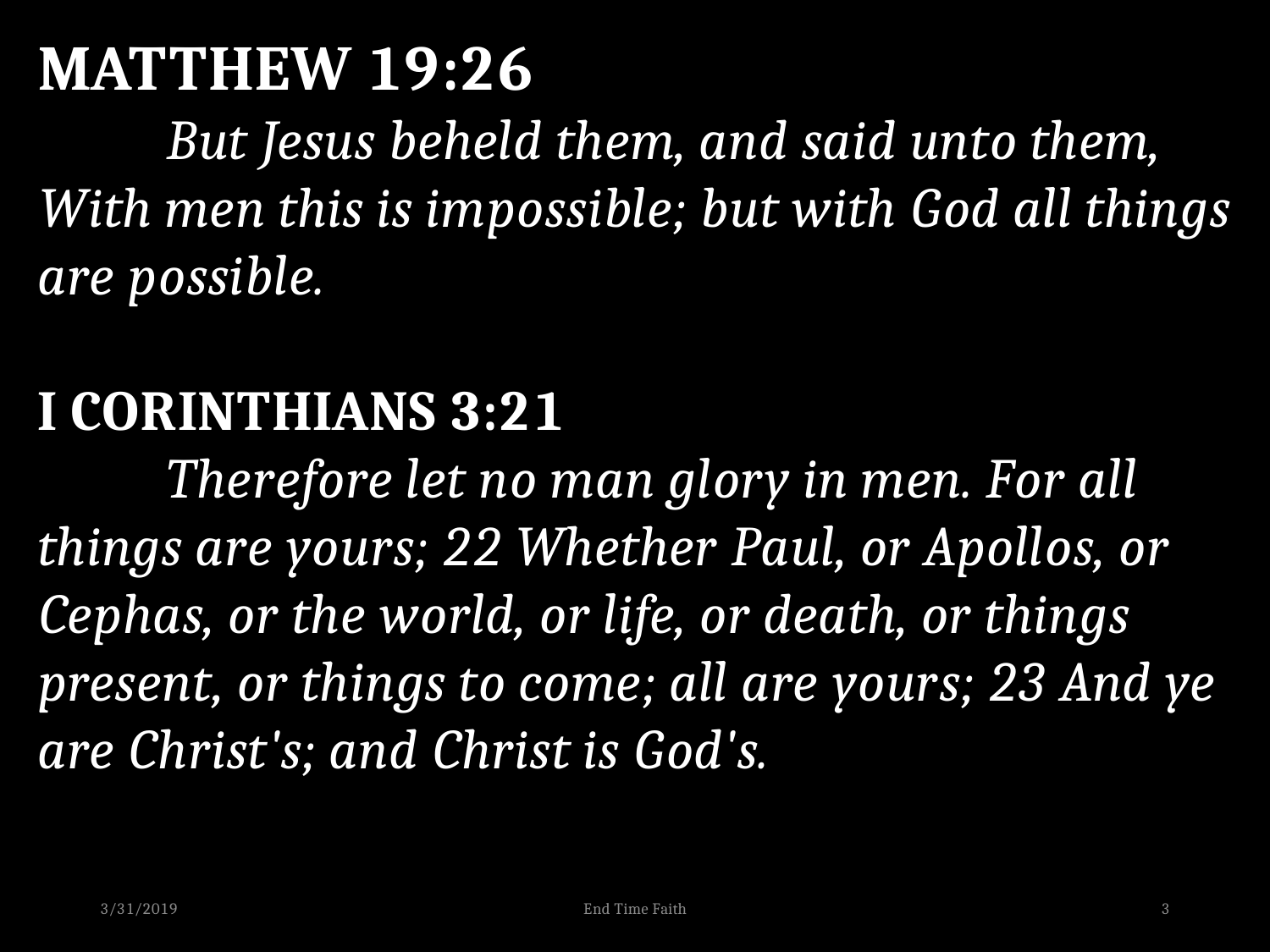

MATTHEW 19:26
	But Jesus beheld them, and said unto them, With men this is impossible; but with God all things are possible.

I CORINTHIANS 3:21
	Therefore let no man glory in men. For all things are yours; 22 Whether Paul, or Apollos, or Cephas, or the world, or life, or death, or things present, or things to come; all are yours; 23 And ye are Christ's; and Christ is God's.

3/31/2019
End Time Faith
3